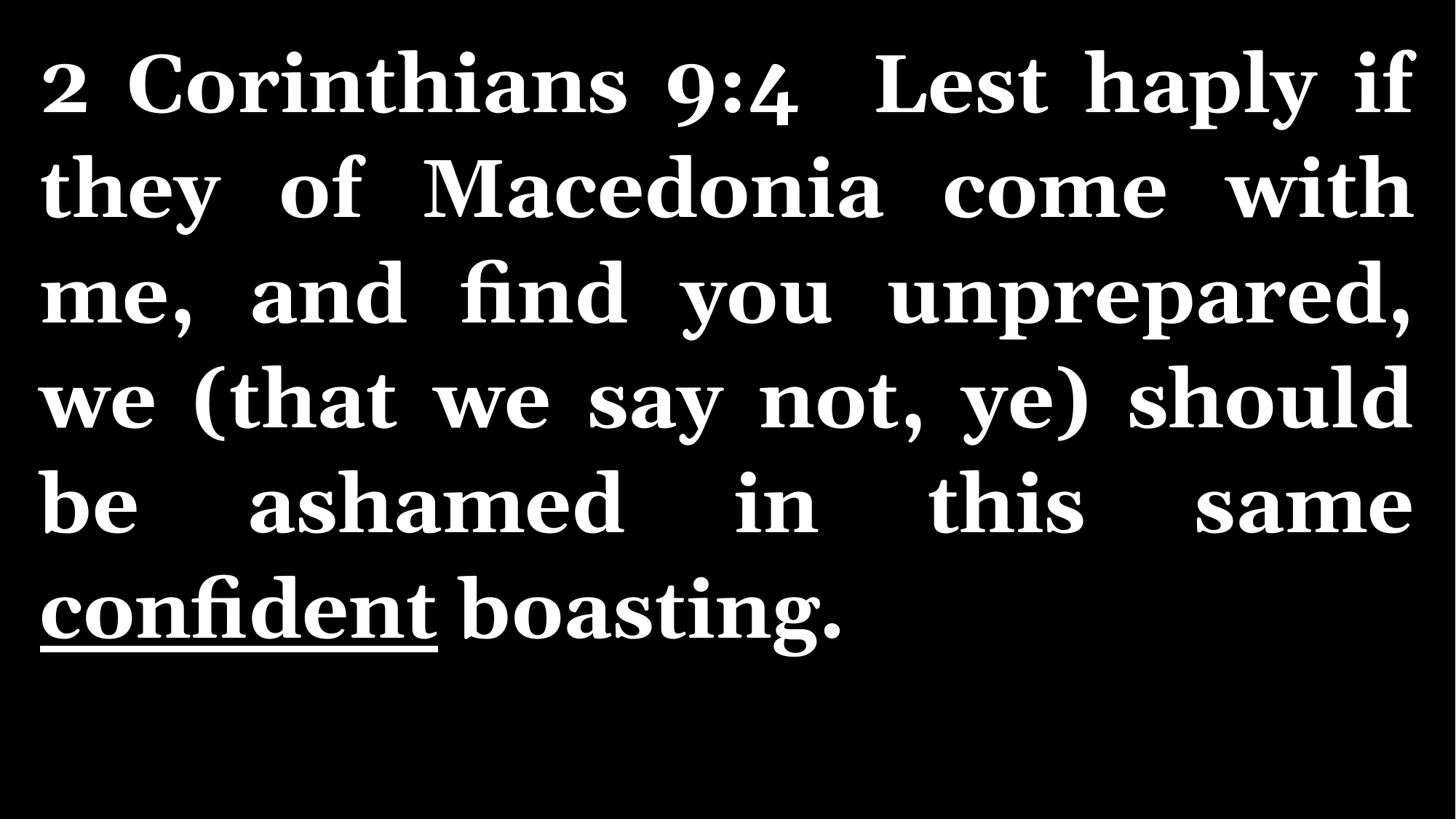

2 Corinthians 9:4  Lest haply if they of Macedonia come with me, and find you unprepared, we (that we say not, ye) should be ashamed in this same confident boasting.